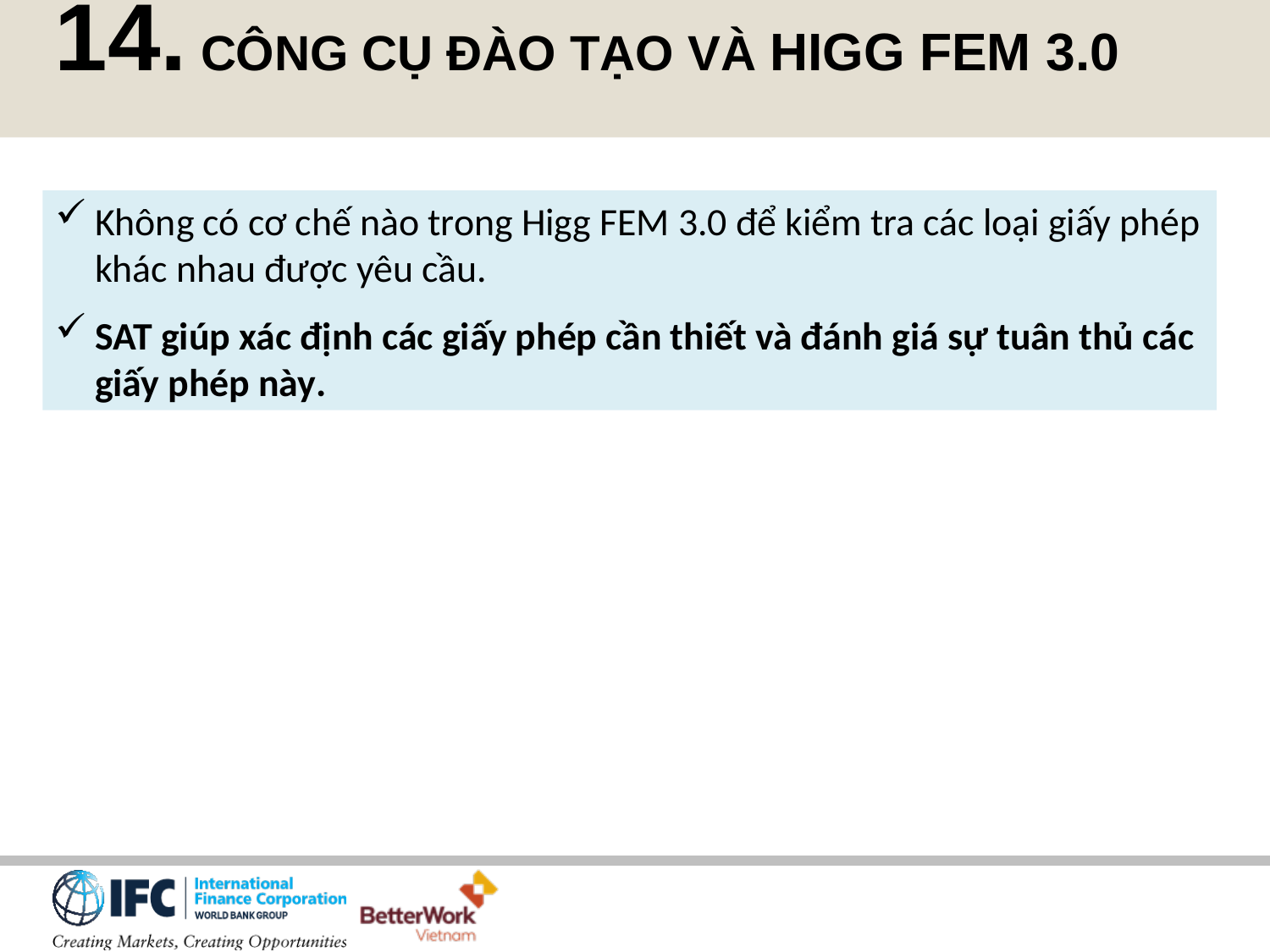

14. CÔNG CỤ ĐÀO TẠO VÀ HIGG FEM 3.0
Không có cơ chế nào trong Higg FEM 3.0 để kiểm tra các loại giấy phép khác nhau được yêu cầu.
SAT giúp xác định các giấy phép cần thiết và đánh giá sự tuân thủ các giấy phép này.